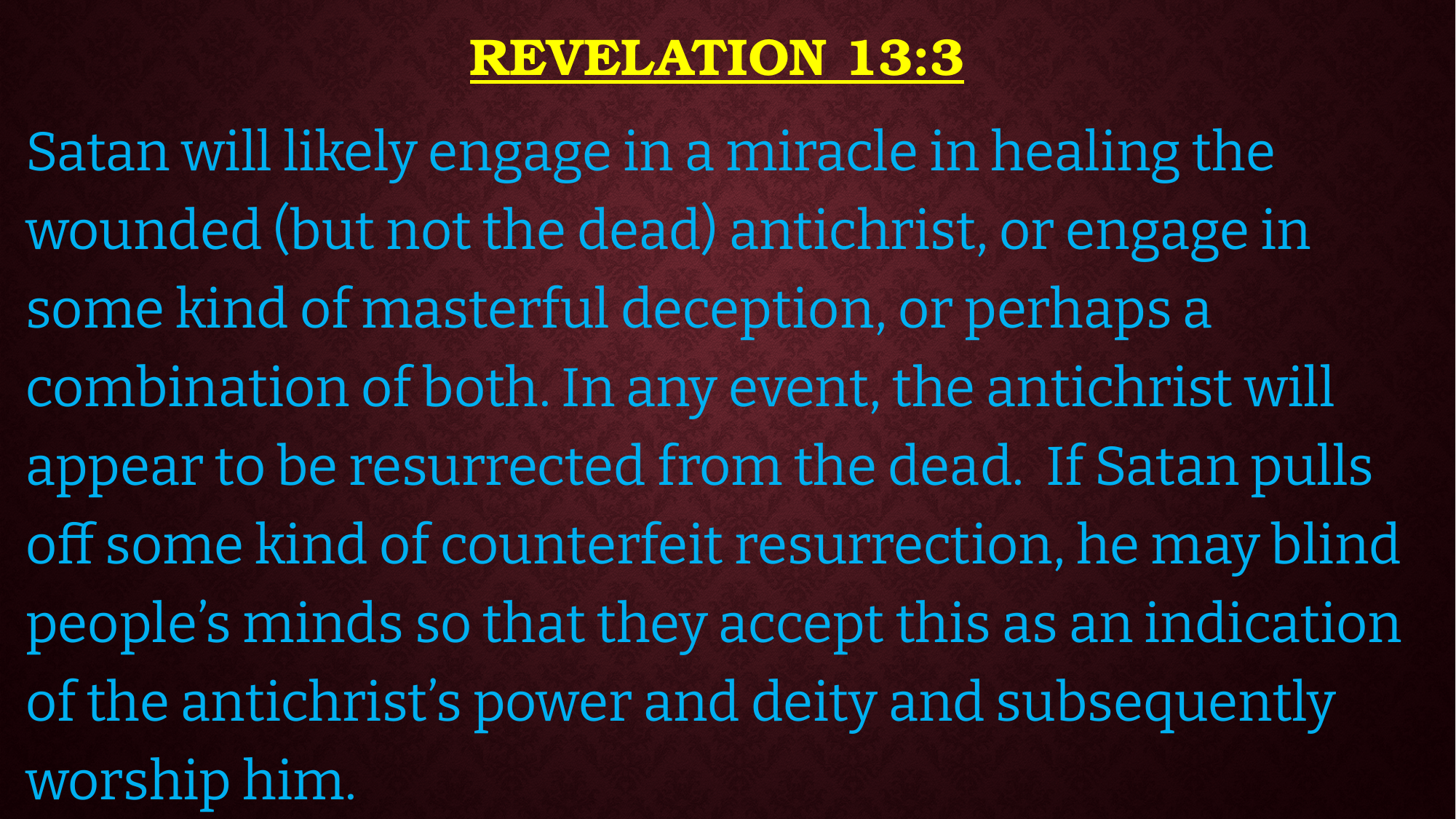

# Revelation 13:3
Satan will likely engage in a miracle in healing the wounded (but not the dead) antichrist, or engage in some kind of masterful deception, or perhaps a combination of both. In any event, the antichrist will appear to be resurrected from the dead.  If Satan pulls off some kind of counterfeit resurrection, he may blind people’s minds so that they accept this as an indication of the antichrist’s power and deity and subsequently worship him.